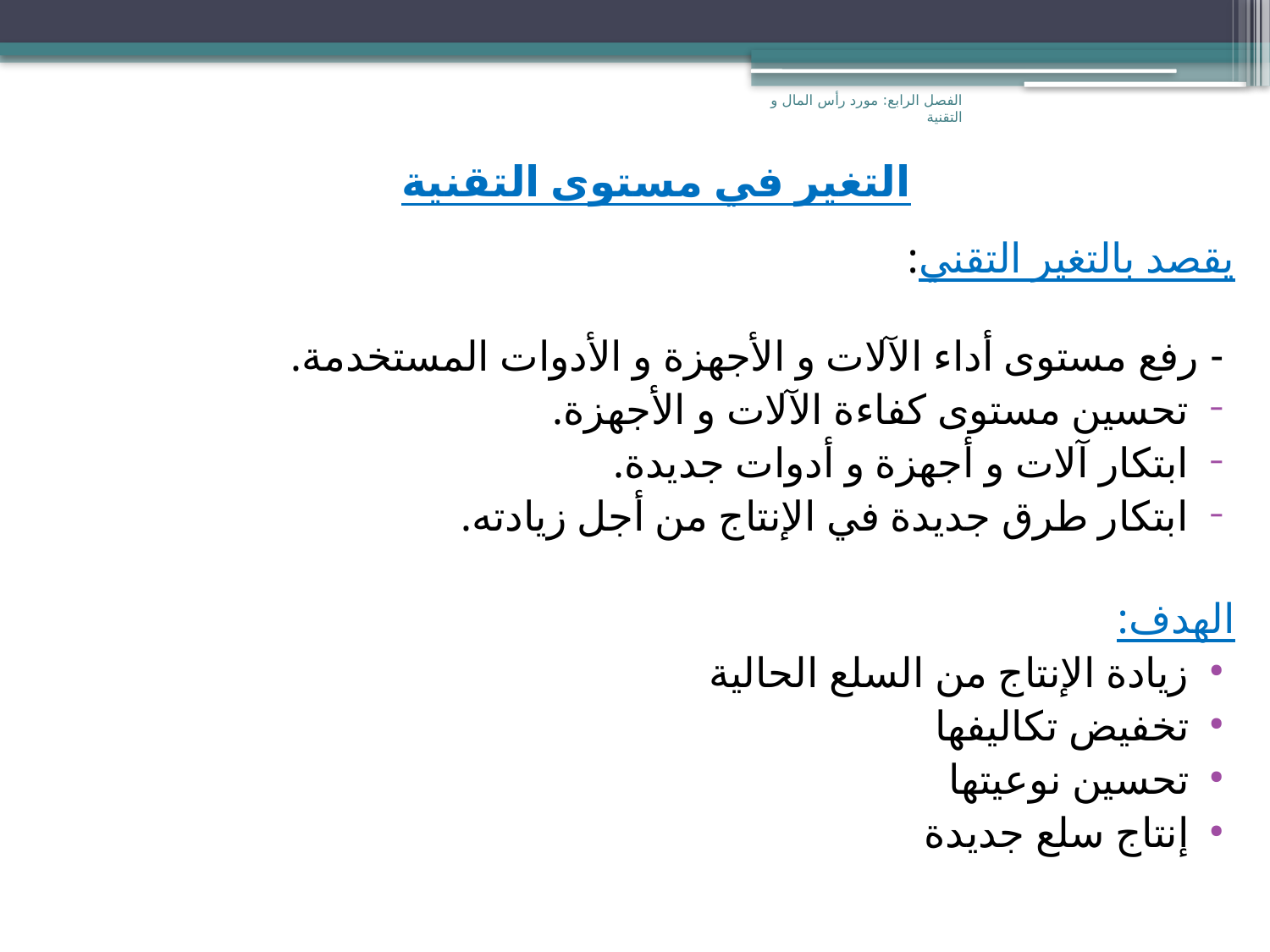

الفصل الرابع: مورد رأس المال و التقنية
# التغير في مستوى التقنية
يقصد بالتغير التقني:
 - رفع مستوى أداء الآلات و الأجهزة و الأدوات المستخدمة.
تحسين مستوى كفاءة الآلات و الأجهزة.
ابتكار آلات و أجهزة و أدوات جديدة.
ابتكار طرق جديدة في الإنتاج من أجل زيادته.
الهدف:
زيادة الإنتاج من السلع الحالية
تخفيض تكاليفها
تحسين نوعيتها
إنتاج سلع جديدة